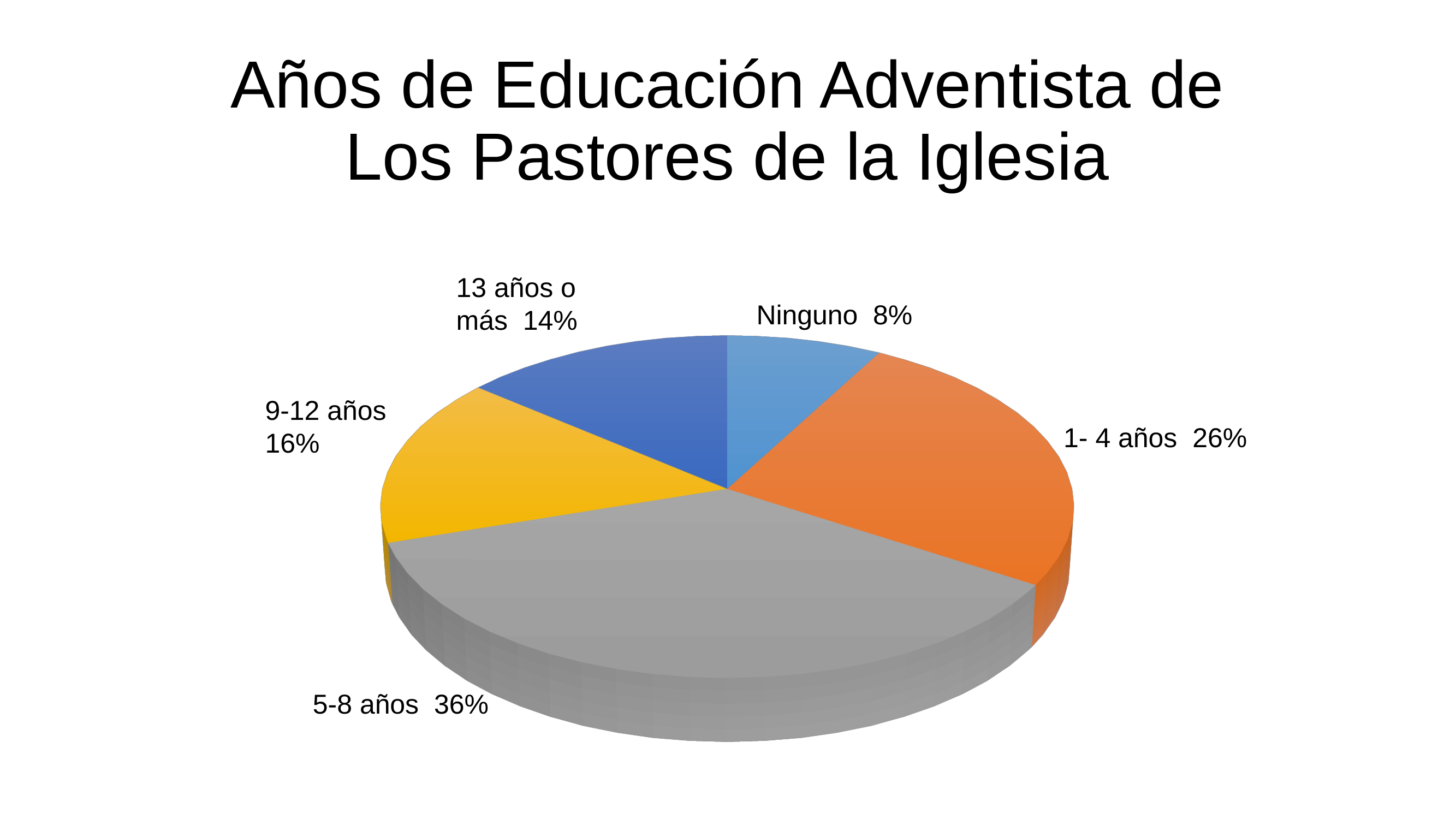

[unsupported chart]

Años de Educación Adventista de
Los Pastores de la Iglesia
13 años o más  14%
Ninguno  8%
9-12 años  16%
1- 4 años  26%
5-8 años  36%